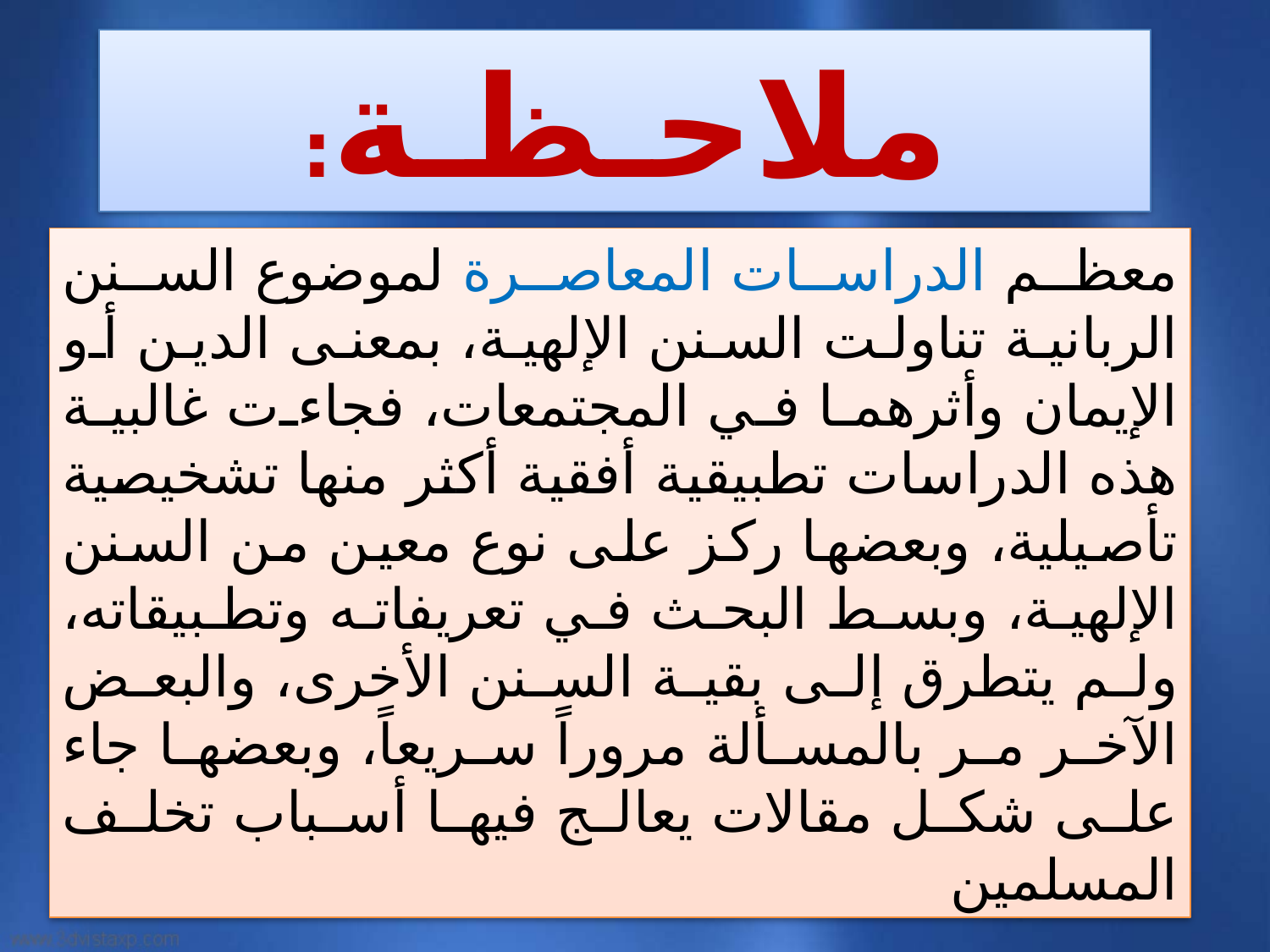

ملاحـظـة:
معظم الدراسات المعاصرة لموضوع السنن الربانية تناولت السنن الإلهية، بمعنى الدين أو الإيمان وأثرهما في المجتمعات، فجاءت غالبية هذه الدراسات تطبيقية أفقية أكثر منها تشخيصية تأصيلية، وبعضها ركز على نوع معين من السنن الإلهية، وبسط البحث في تعريفاته وتطبيقاته، ولم يتطرق إلى بقية السنن الأخرى، والبعض الآخر مر بالمسألة مروراً سريعاً، وبعضها جاء على شكل مقالات يعالج فيها أسباب تخلف المسلمين